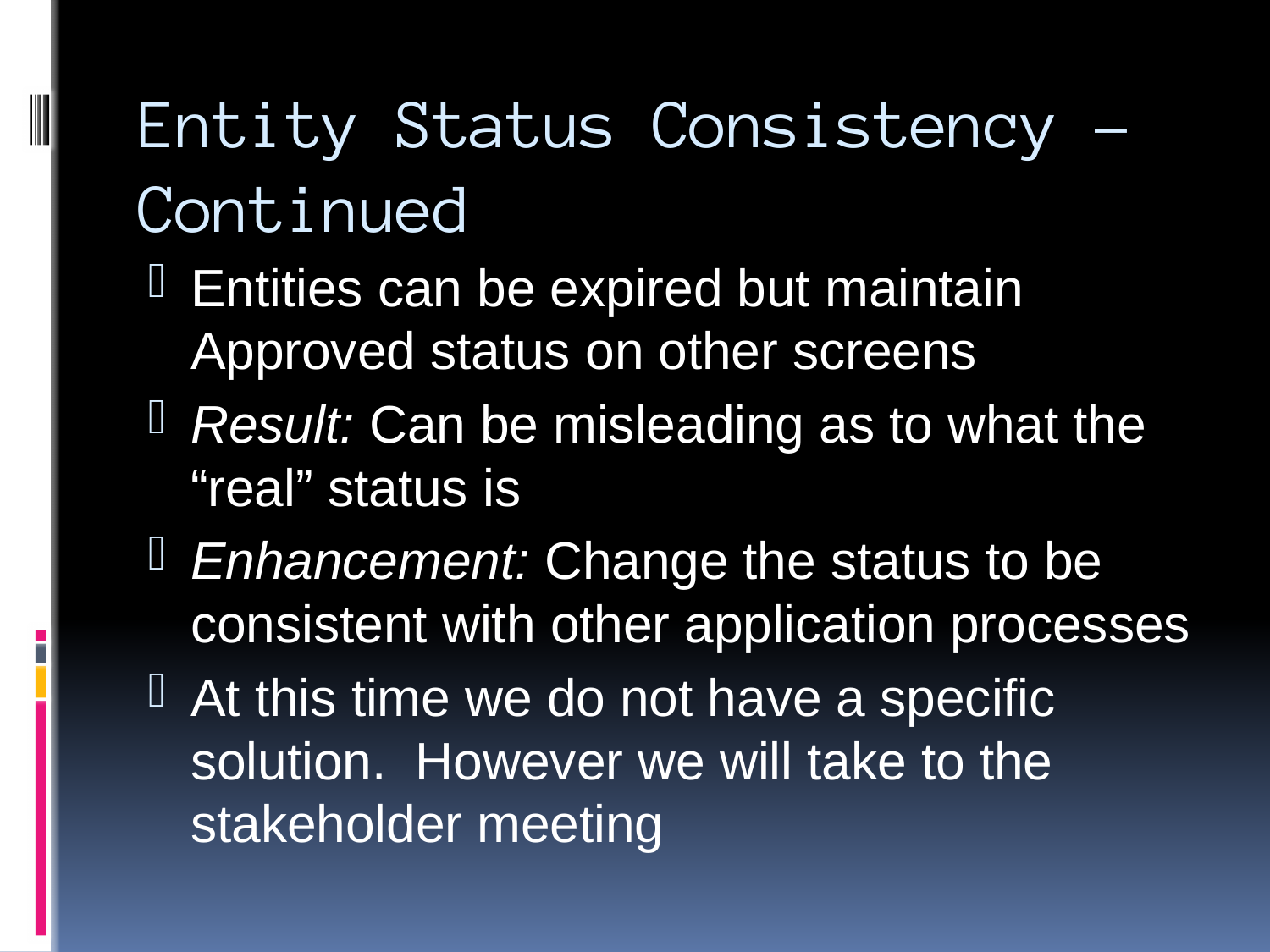

# Entity Status Consistency - Continued
Entities can be expired but maintain Approved status on other screens
Result: Can be misleading as to what the “real” status is
Enhancement: Change the status to be consistent with other application processes
At this time we do not have a specific solution.  However we will take to the stakeholder meeting